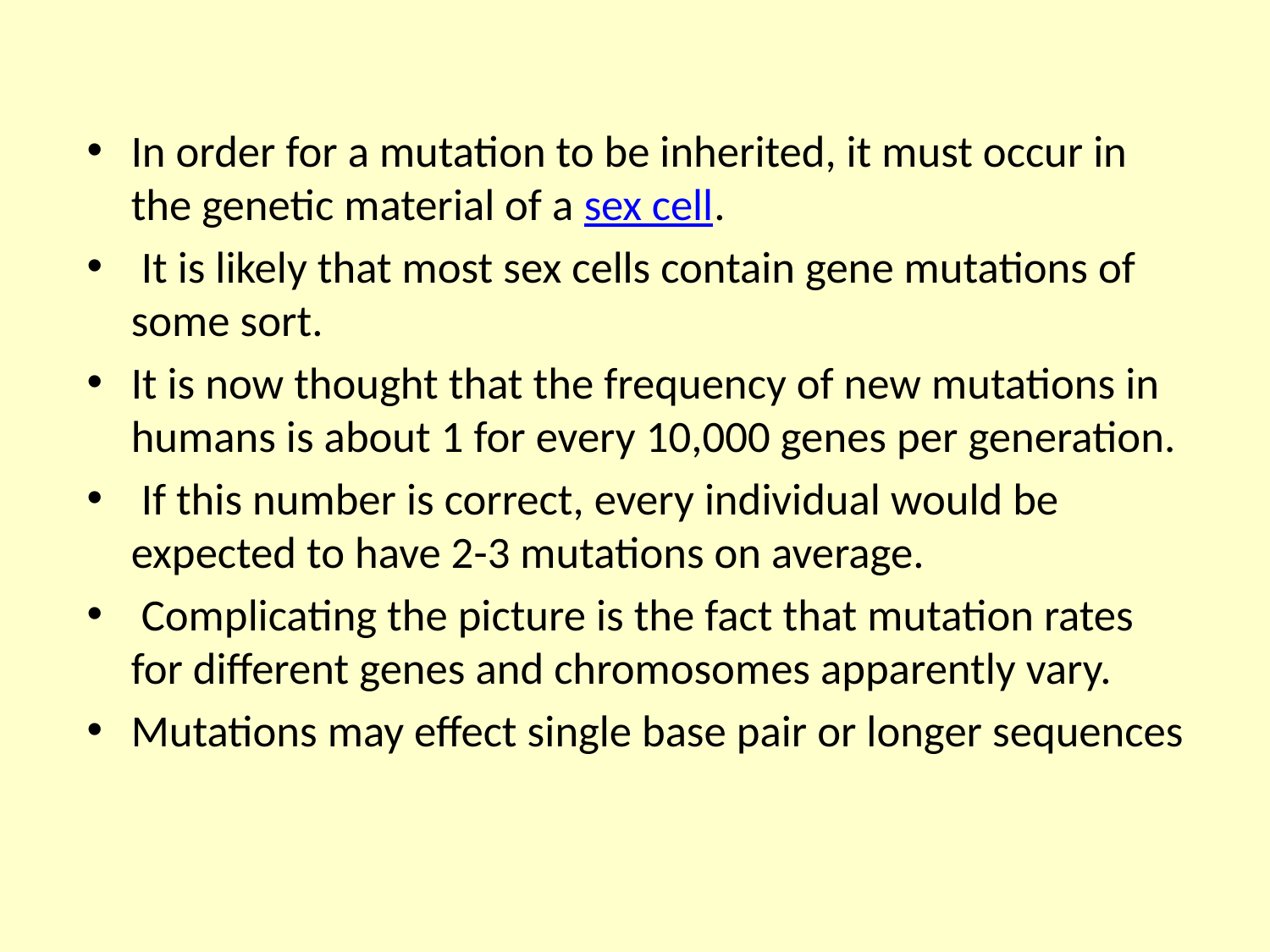

In order for a mutation to be inherited, it must occur in the genetic material of a sex cell.
 It is likely that most sex cells contain gene mutations of some sort.
It is now thought that the frequency of new mutations in humans is about 1 for every 10,000 genes per generation.
 If this number is correct, every individual would be expected to have 2-3 mutations on average.
 Complicating the picture is the fact that mutation rates for different genes and chromosomes apparently vary.
Mutations may effect single base pair or longer sequences